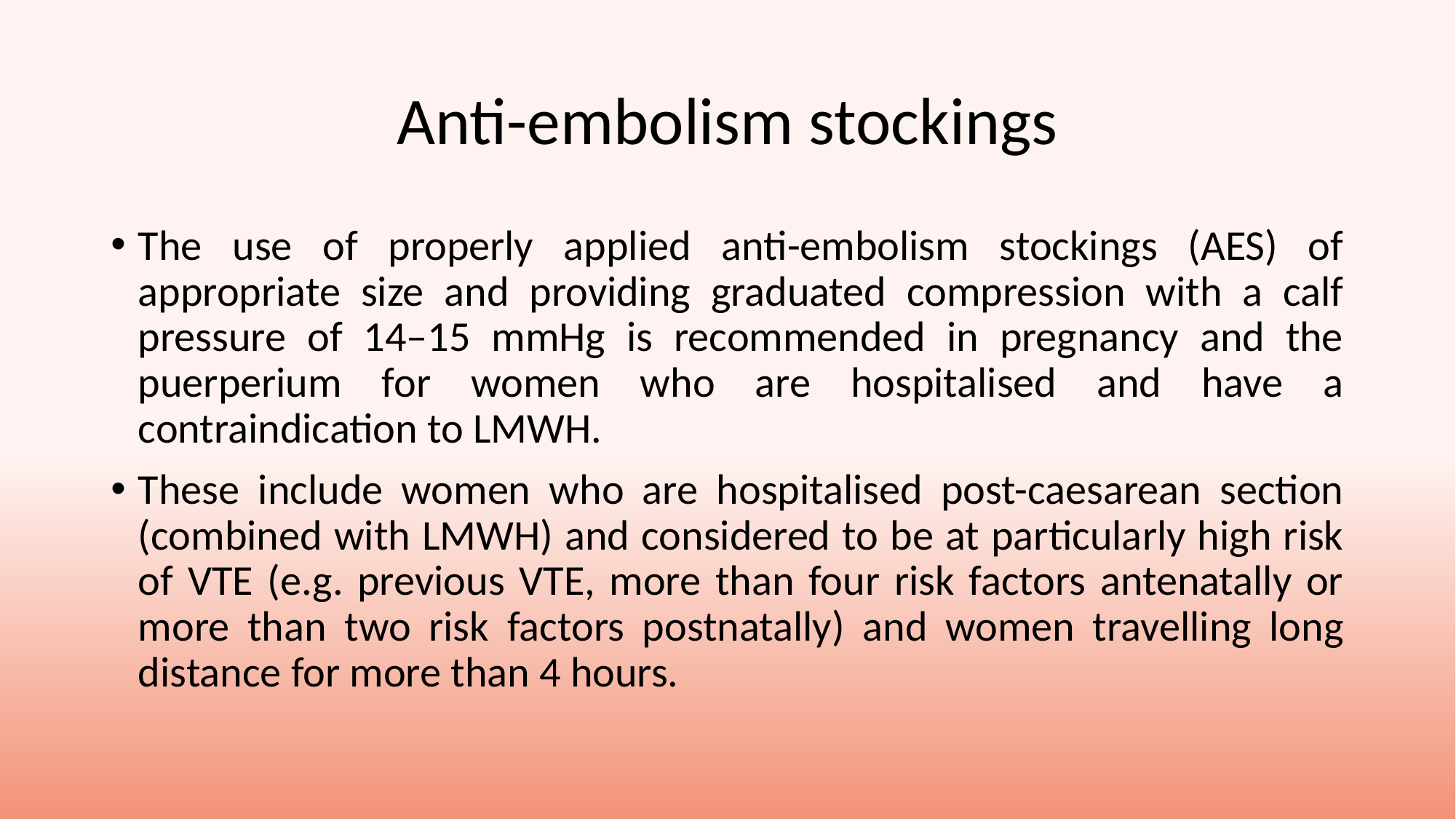

# Anti-embolism stockings
The use of properly applied anti-embolism stockings (AES) of appropriate size and providing graduated compression with a calf pressure of 14–15 mmHg is recommended in pregnancy and the puerperium for women who are hospitalised and have a contraindication to LMWH.
These include women who are hospitalised post-caesarean section (combined with LMWH) and considered to be at particularly high risk of VTE (e.g. previous VTE, more than four risk factors antenatally or more than two risk factors postnatally) and women travelling long distance for more than 4 hours.